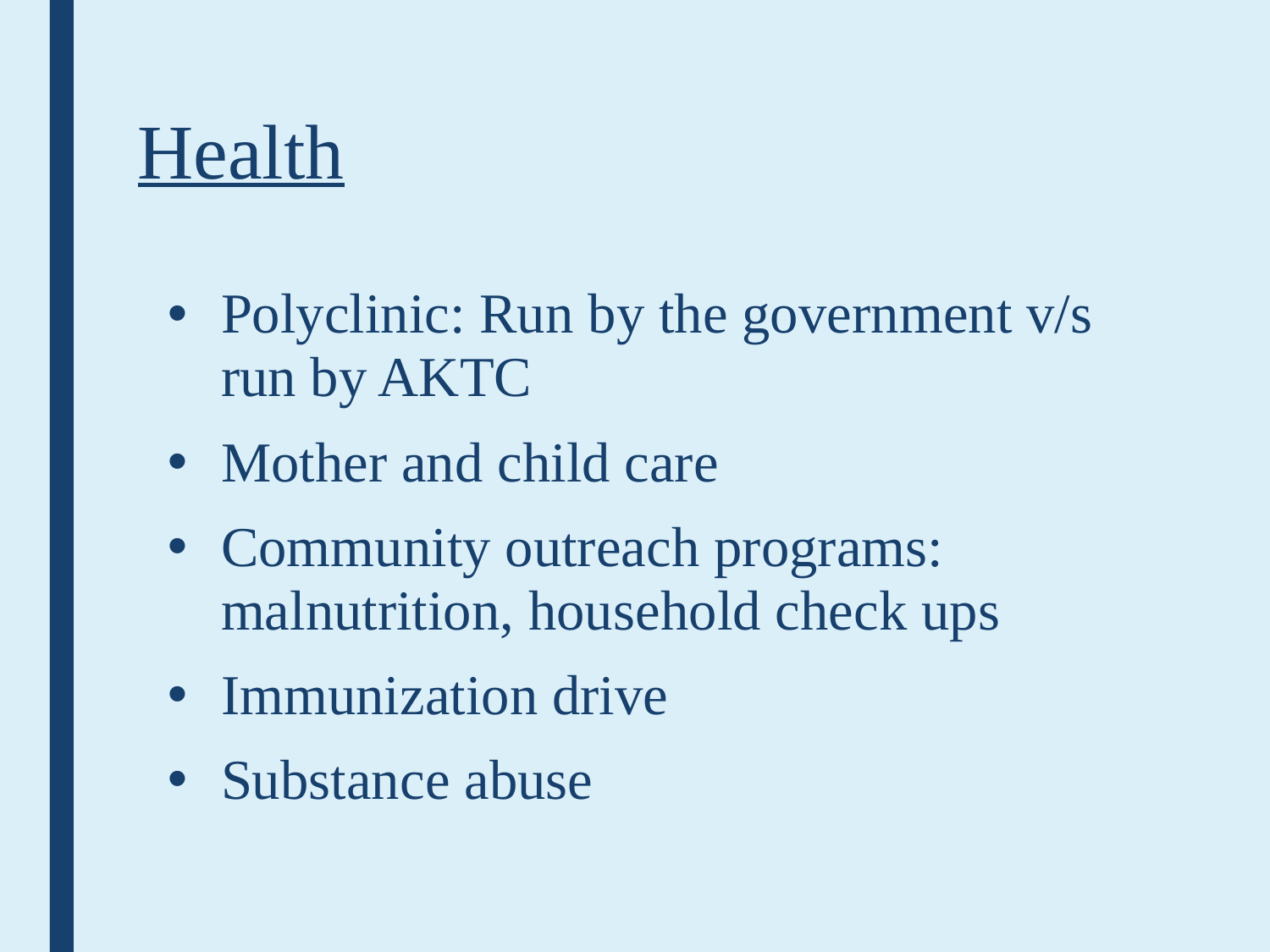

# Health
Polyclinic: Run by the government v/s run by AKTC
Mother and child care
Community outreach programs: malnutrition, household check ups
Immunization drive
Substance abuse